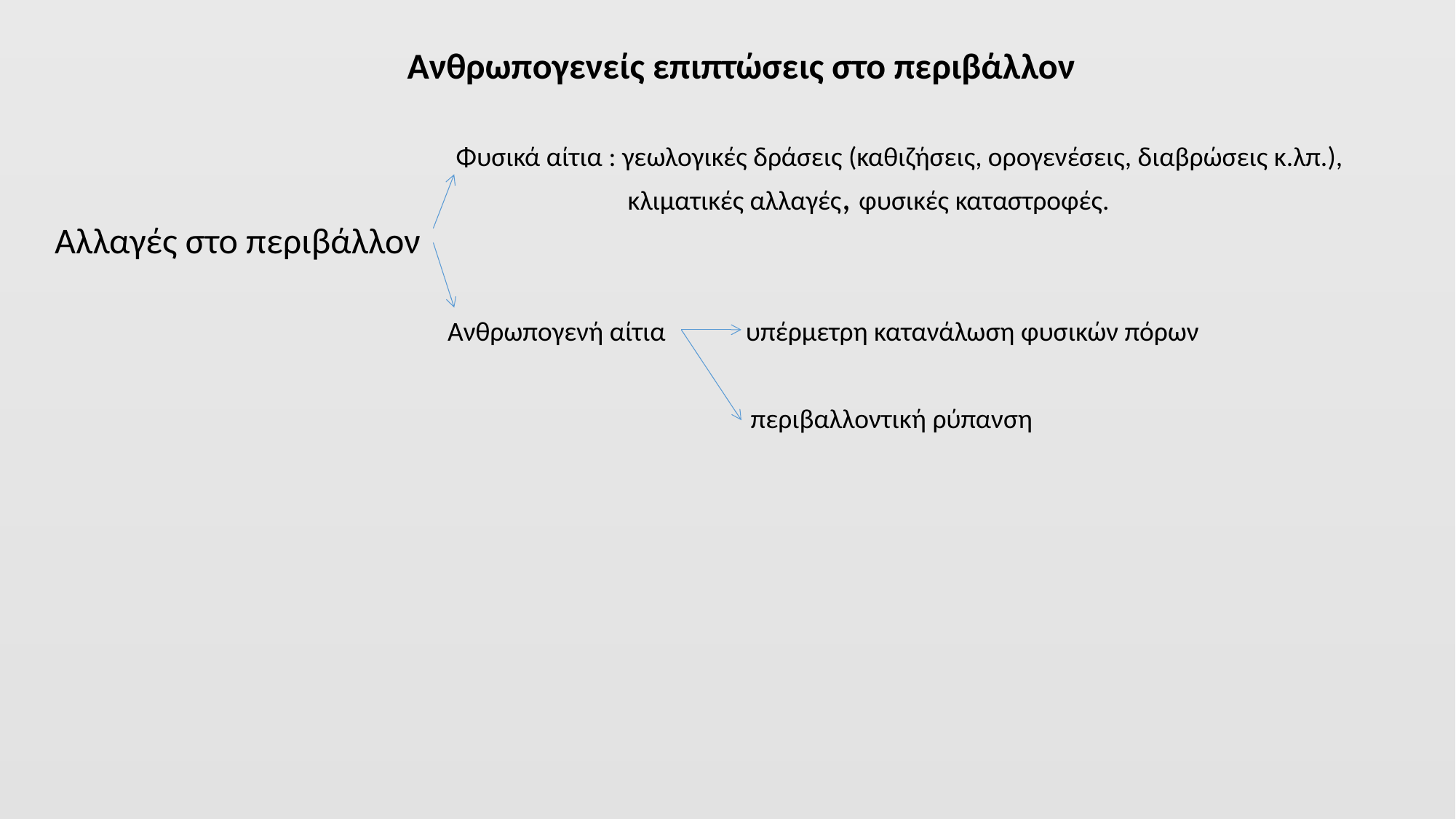

Ανθρωπογενείς επιπτώσεις στο περιβάλλον

                                                 Φυσικά αίτια : γεωλογικές δράσεις (καθιζήσεις, ορογενέσεις, διαβρώσεις κ.λπ.),
                                                                      κλιματικές αλλαγές, φυσικές καταστροφές.
Αλλαγές στο περιβάλλον

                                                Ανθρωπογενή αίτια             υπέρμετρη κατανάλωση φυσικών πόρων

                                                                                     περιβαλλοντική ρύπανση